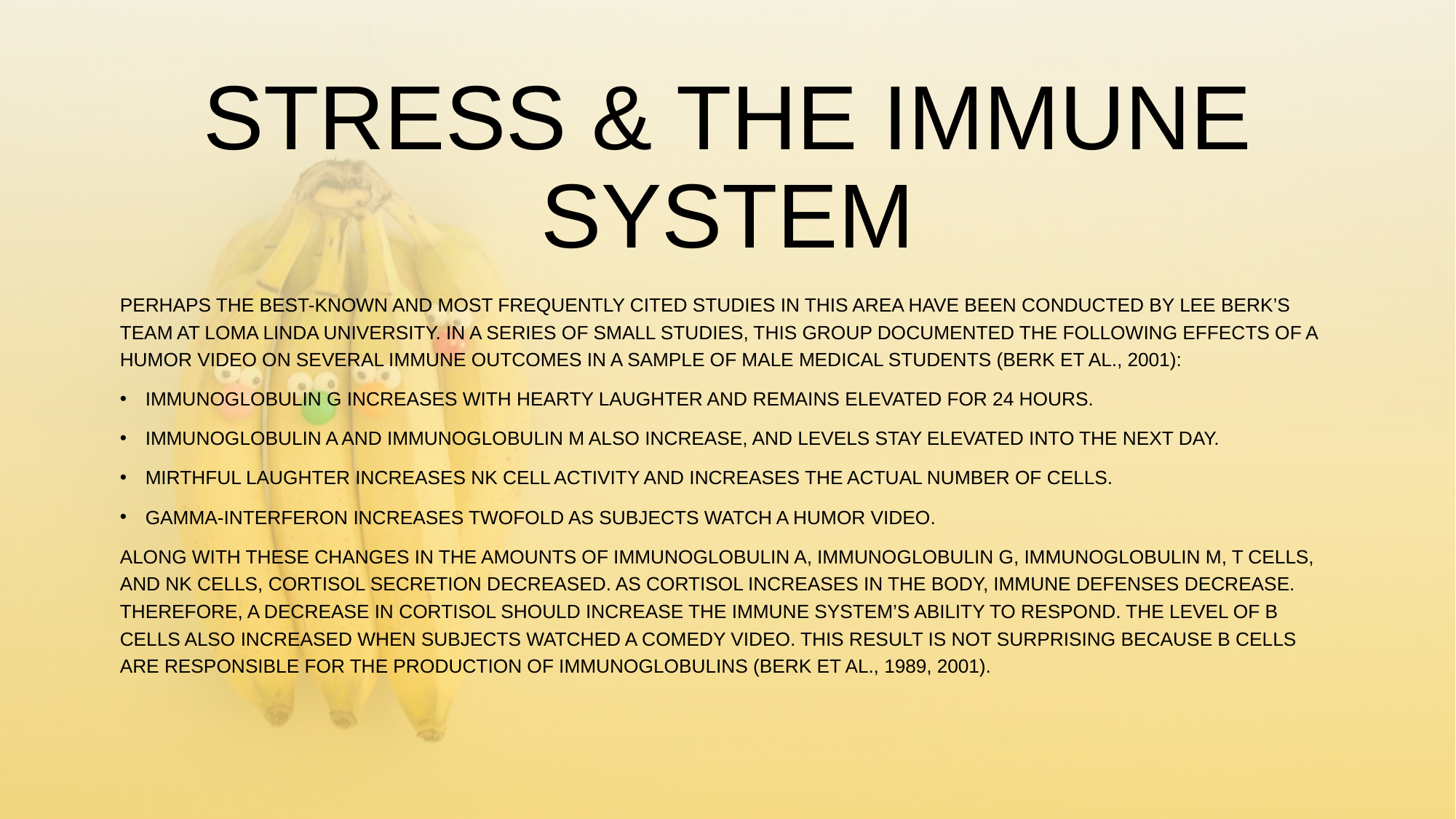

# STRESS & THE IMMUNE SYSTEM
PERHAPS THE BEST-KNOWN AND MOST FREQUENTLY CITED STUDIES IN THIS AREA HAVE BEEN CONDUCTED BY LEE BERK’S TEAM AT LOMA LINDA UNIVERSITY. IN A SERIES OF SMALL STUDIES, THIS GROUP DOCUMENTED THE FOLLOWING EFFECTS OF A HUMOR VIDEO ON SEVERAL IMMUNE OUTCOMES IN A SAMPLE OF MALE MEDICAL STUDENTS (BERK ET AL., 2001):
IMMUNOGLOBULIN G INCREASES WITH HEARTY LAUGHTER AND REMAINS ELEVATED FOR 24 HOURS.
IMMUNOGLOBULIN A AND IMMUNOGLOBULIN M ALSO INCREASE, AND LEVELS STAY ELEVATED INTO THE NEXT DAY.
MIRTHFUL LAUGHTER INCREASES NK CELL ACTIVITY AND INCREASES THE ACTUAL NUMBER OF CELLS.
GAMMA-INTERFERON INCREASES TWOFOLD AS SUBJECTS WATCH A HUMOR VIDEO.
ALONG WITH THESE CHANGES IN THE AMOUNTS OF IMMUNOGLOBULIN A, IMMUNOGLOBULIN G, IMMUNOGLOBULIN M, T CELLS, AND NK CELLS, CORTISOL SECRETION DECREASED. AS CORTISOL INCREASES IN THE BODY, IMMUNE DEFENSES DECREASE. THEREFORE, A DECREASE IN CORTISOL SHOULD INCREASE THE IMMUNE SYSTEM’S ABILITY TO RESPOND. THE LEVEL OF B CELLS ALSO INCREASED WHEN SUBJECTS WATCHED A COMEDY VIDEO. THIS RESULT IS NOT SURPRISING BECAUSE B CELLS ARE RESPONSIBLE FOR THE PRODUCTION OF IMMUNOGLOBULINS (BERK ET AL., 1989, 2001).